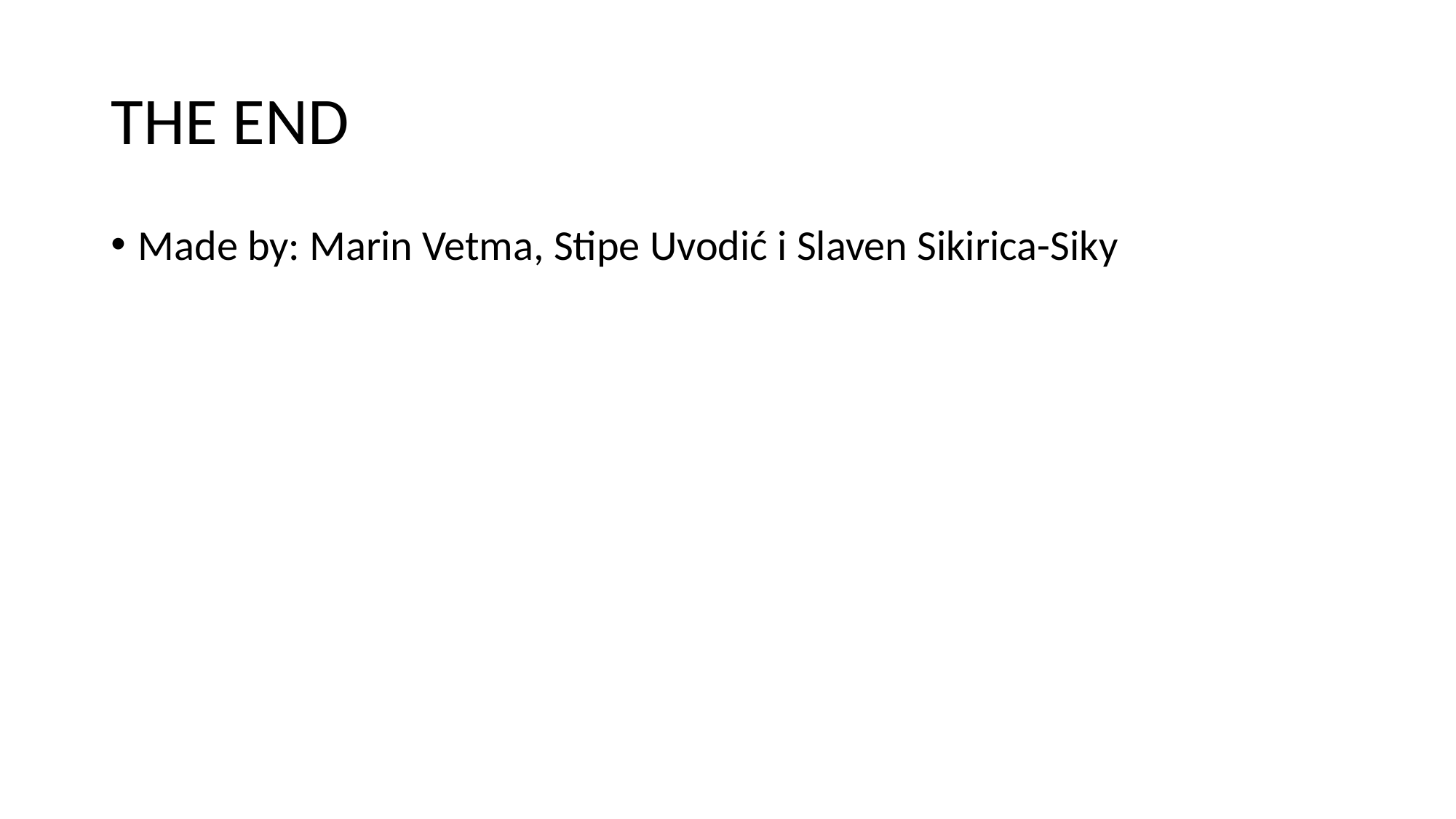

# THE END
Made by: Marin Vetma, Stipe Uvodić i Slaven Sikirica-Siky